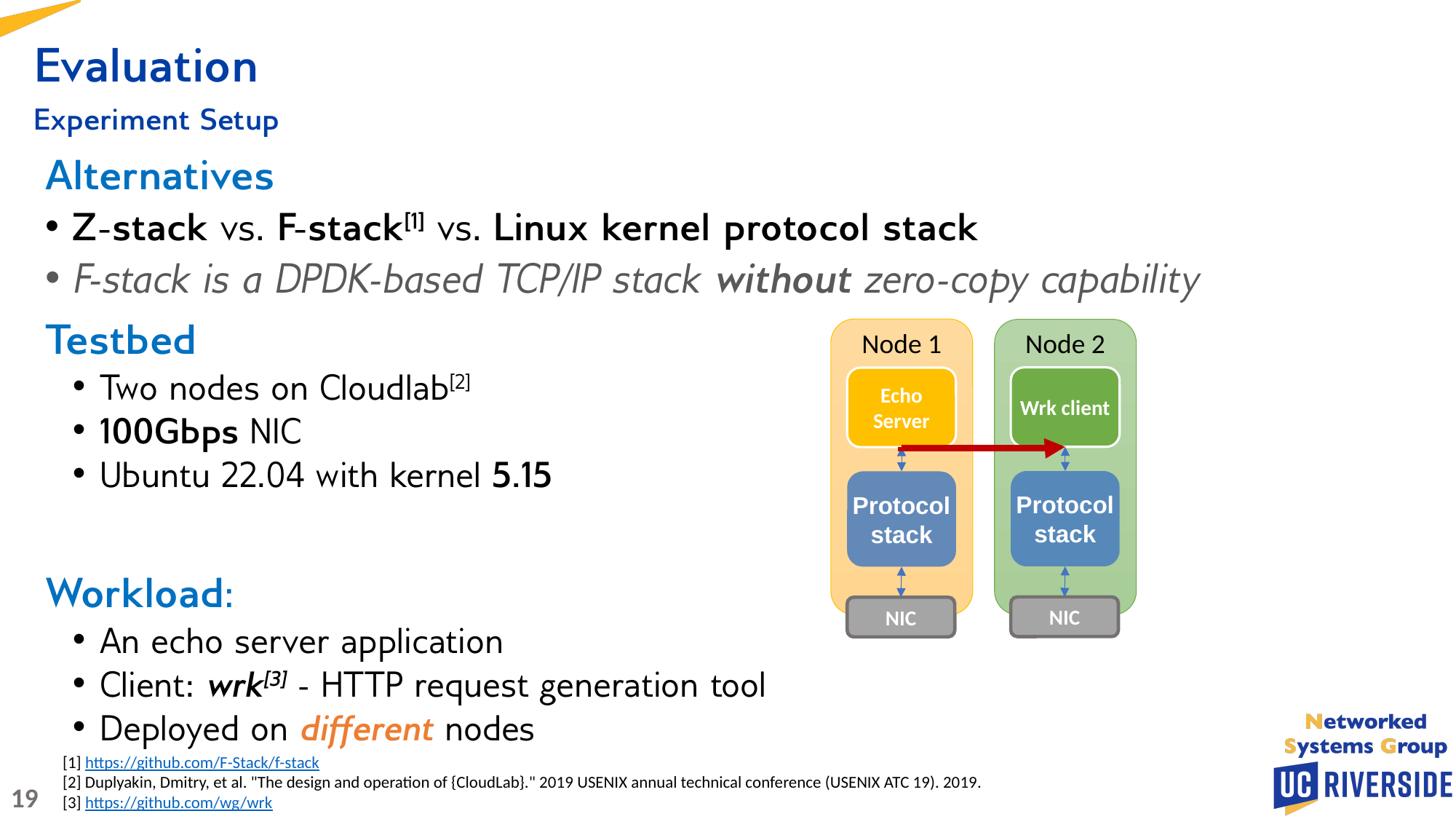

Evaluation
Experiment Setup
Alternatives
Z-stack vs. F-stack[1] vs. Linux kernel protocol stack
F-stack is a DPDK-based TCP/IP stack without zero-copy capability
Testbed
Two nodes on Cloudlab[2]
100Gbps NIC
Ubuntu 22.04 with kernel 5.15

Workload:
An echo server application
Client: wrk[3] - HTTP request generation tool
Deployed on different nodes
Node 1
Node 2
Wrk client
Echo Server
Protocol stack
Protocol stack
NIC
NIC
[1] https://github.com/F-Stack/f-stack
[2] Duplyakin, Dmitry, et al. "The design and operation of {CloudLab}." 2019 USENIX annual technical conference (USENIX ATC 19). 2019.
[3] https://github.com/wg/wrk